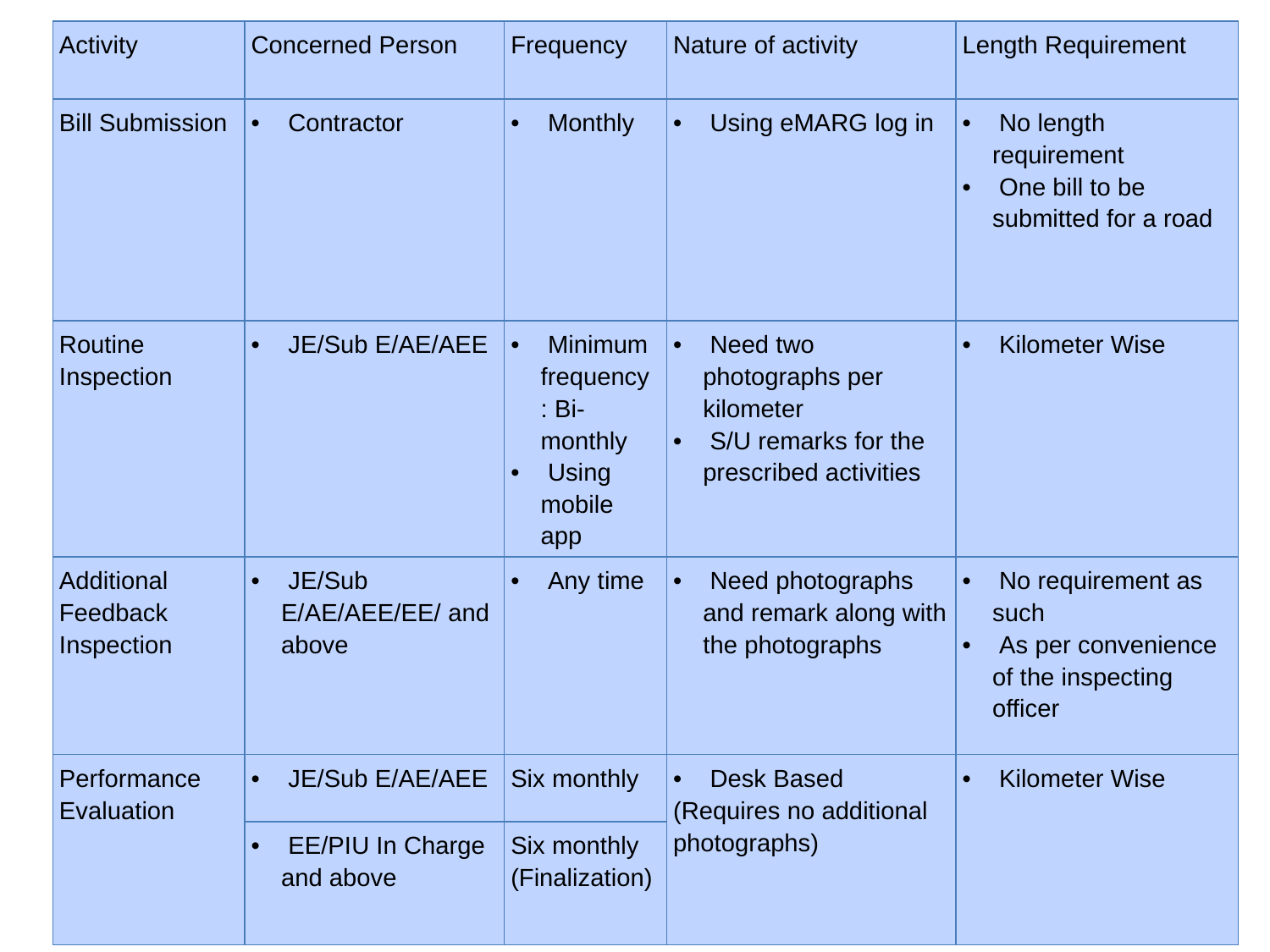

| Activity | Concerned Person | Frequency | Nature of activity | Length Requirement |
| --- | --- | --- | --- | --- |
| Bill Submission | Contractor | Monthly | Using eMARG log in | No length requirement One bill to be submitted for a road |
| Routine Inspection | JE/Sub E/AE/AEE | Minimum frequency : Bi-monthly Using mobile app | Need two photographs per kilometer S/U remarks for the prescribed activities | Kilometer Wise |
| Additional Feedback Inspection | JE/Sub E/AE/AEE/EE/ and above | Any time | Need photographs and remark along with the photographs | No requirement as such As per convenience of the inspecting officer |
| Performance Evaluation | JE/Sub E/AE/AEE | Six monthly | Desk Based (Requires no additional photographs) | Kilometer Wise |
|  | EE/PIU In Charge and above | Six monthly (Finalization) |  |  |